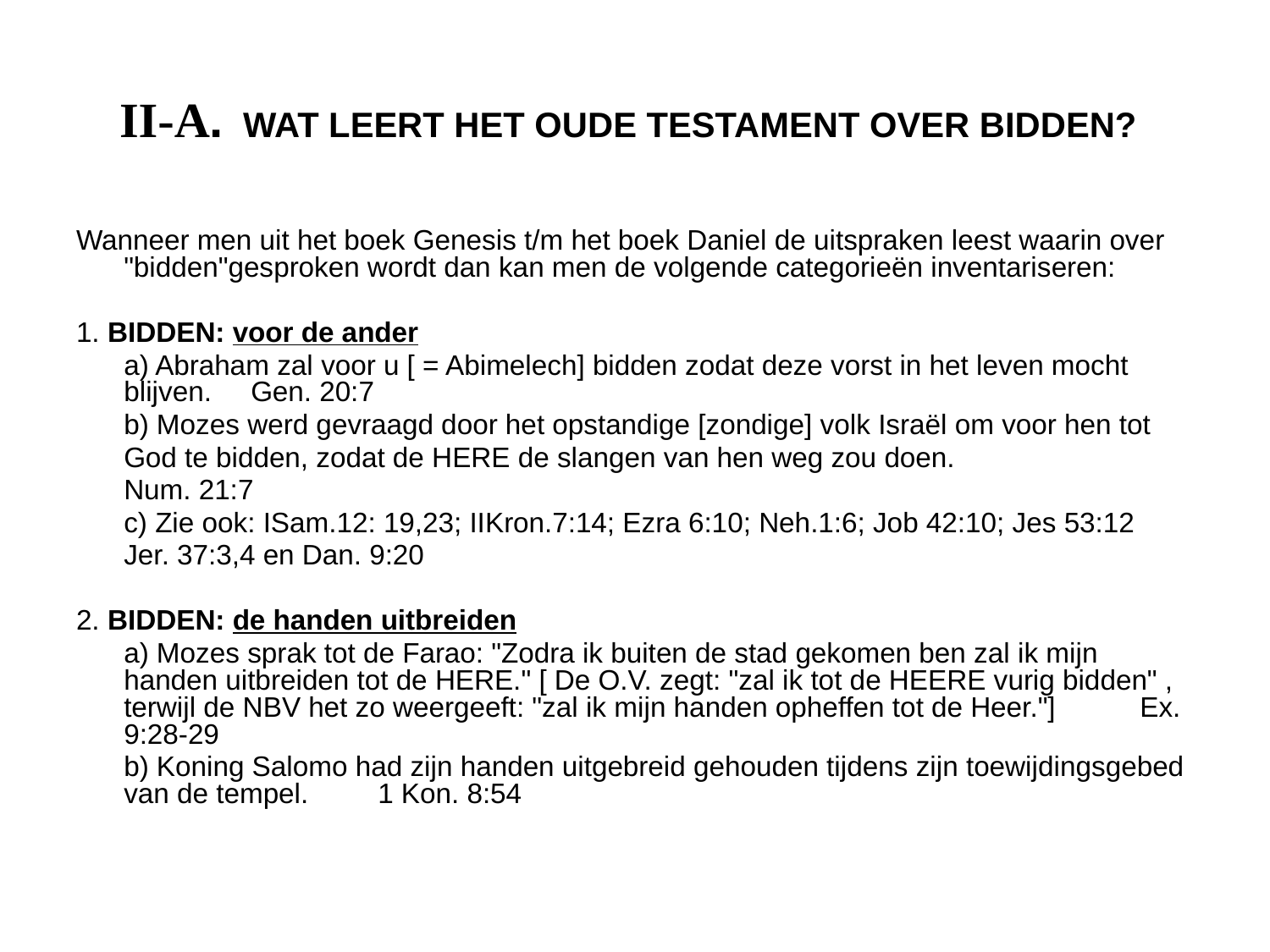

# II-A.  WAT LEERT HET OUDE TESTAMENT OVER BIDDEN?
Wanneer men uit het boek Genesis t/m het boek Daniel de uitspraken leest waarin over "bidden"gesproken wordt dan kan men de volgende categorieën inventariseren:

1. BIDDEN: voor de ander
	a) Abraham zal voor u [ = Abimelech] bidden zodat deze vorst in het leven mocht blijven.	Gen. 20:7
	b) Mozes werd gevraagd door het opstandige [zondige] volk Israël om voor hen tot
	God te bidden, zodat de HERE de slangen van hen weg zou doen.
	Num. 21:7
	c) Zie ook: ISam.12: 19,23; IIKron.7:14; Ezra 6:10; Neh.1:6; Job 42:10; Jes 53:12
	Jer. 37:3,4 en Dan. 9:20

2. BIDDEN: de handen uitbreiden
	a) Mozes sprak tot de Farao: "Zodra ik buiten de stad gekomen ben zal ik mijn handen uitbreiden tot de HERE." [ De O.V. zegt: "zal ik tot de HEERE vurig bidden" , terwijl de NBV het zo weergeeft: "zal ik mijn handen opheffen tot de Heer."]	Ex. 9:28-29
	b) Koning Salomo had zijn handen uitgebreid gehouden tijdens zijn toewijdingsgebed van de tempel.	1 Kon. 8:54